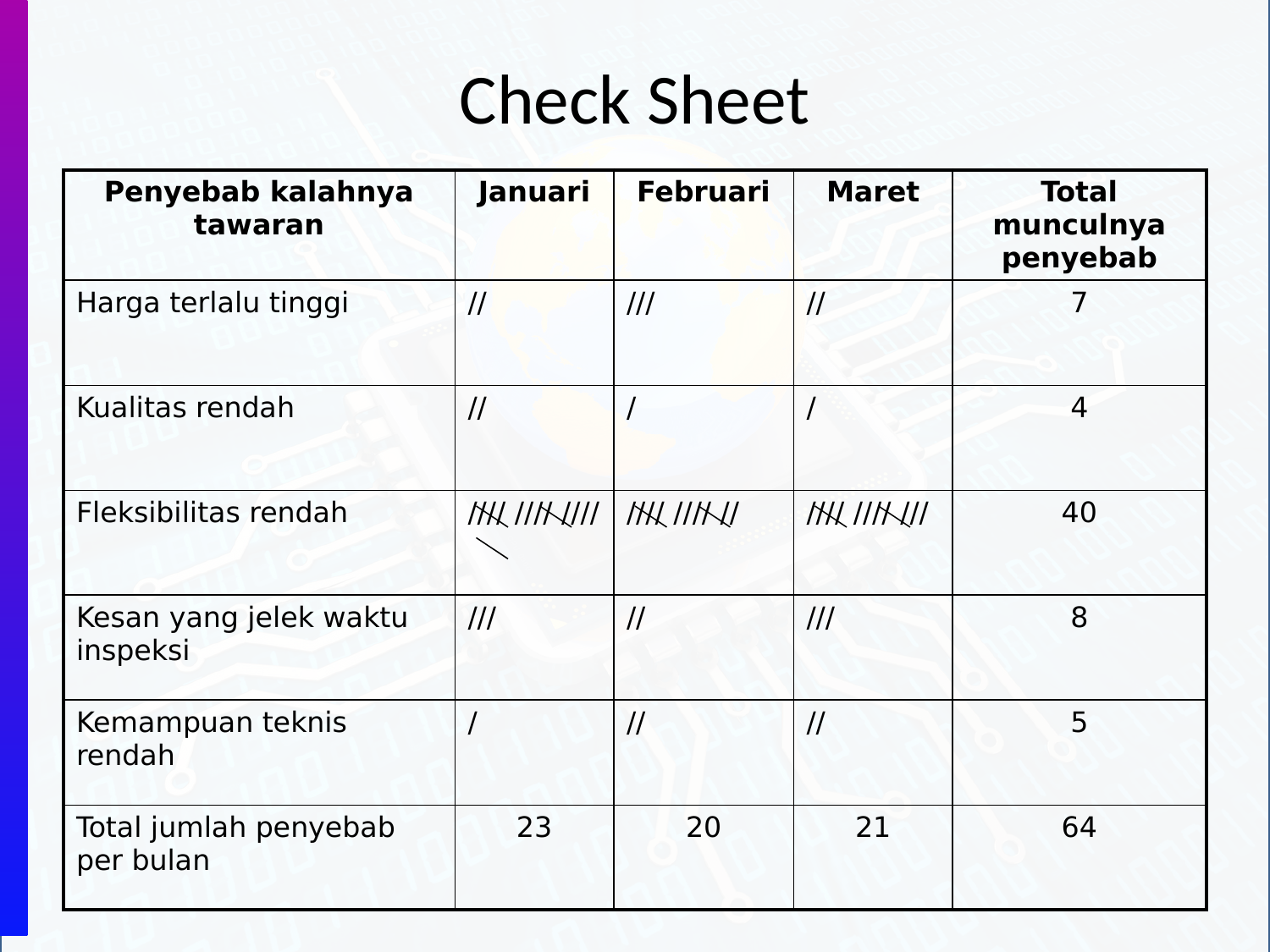

# Check Sheet
| Penyebab kalahnya tawaran | Januari | Februari | Maret | Total munculnya penyebab |
| --- | --- | --- | --- | --- |
| Harga terlalu tinggi | // | /// | // | 7 |
| Kualitas rendah | // | / | / | 4 |
| Fleksibilitas rendah | //// //// //// | //// //// // | //// //// /// | 40 |
| Kesan yang jelek waktu inspeksi | /// | // | /// | 8 |
| Kemampuan teknis rendah | / | // | // | 5 |
| Total jumlah penyebab per bulan | 23 | 20 | 21 | 64 |